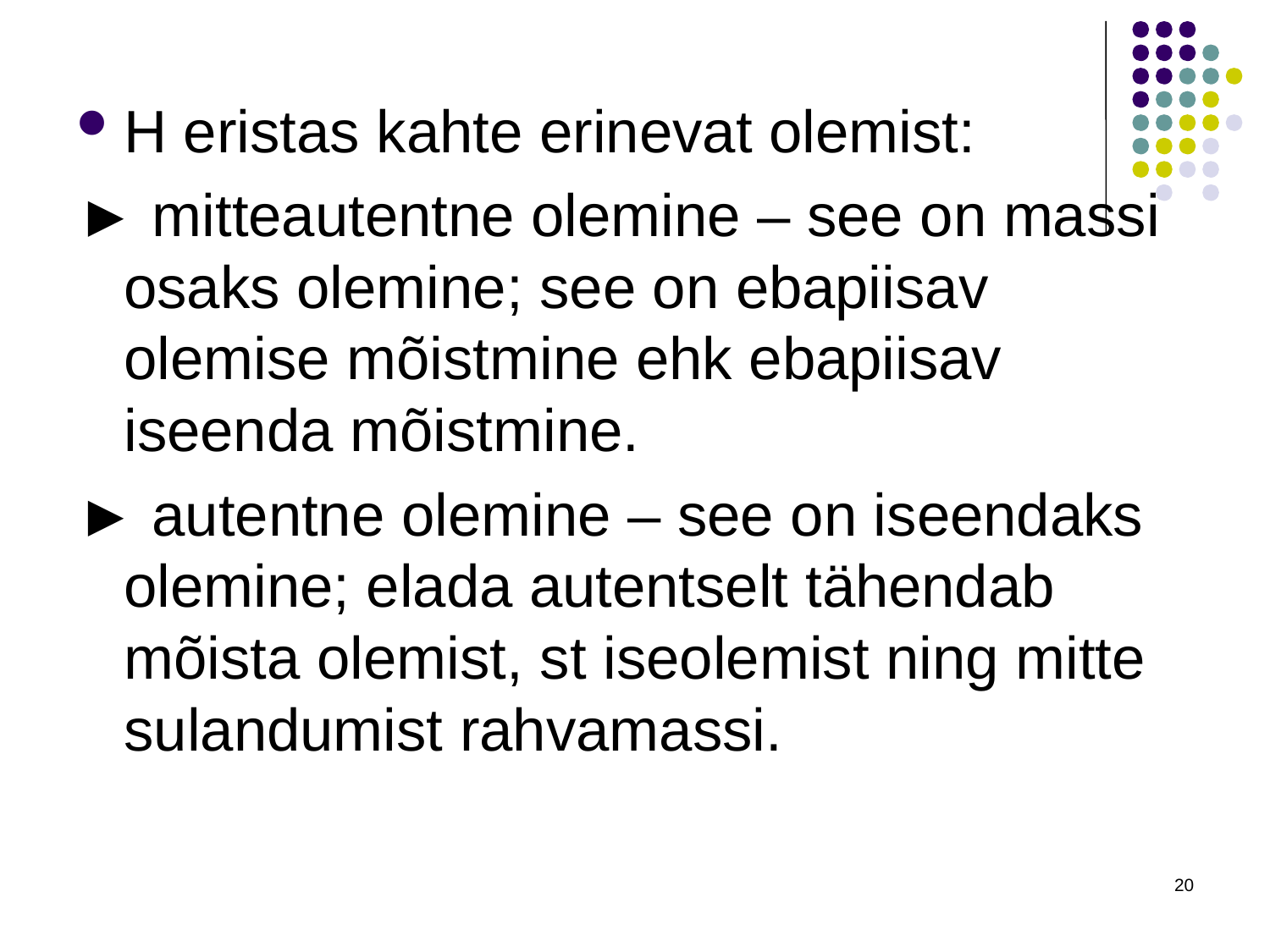

#
H eristas kahte erinevat olemist:
► mitteautentne olemine – see on massi osaks olemine; see on ebapiisav olemise mõistmine ehk ebapiisav iseenda mõistmine.
► autentne olemine – see on iseendaks olemine; elada autentselt tähendab mõista olemist, st iseolemist ning mitte sulandumist rahvamassi.

20